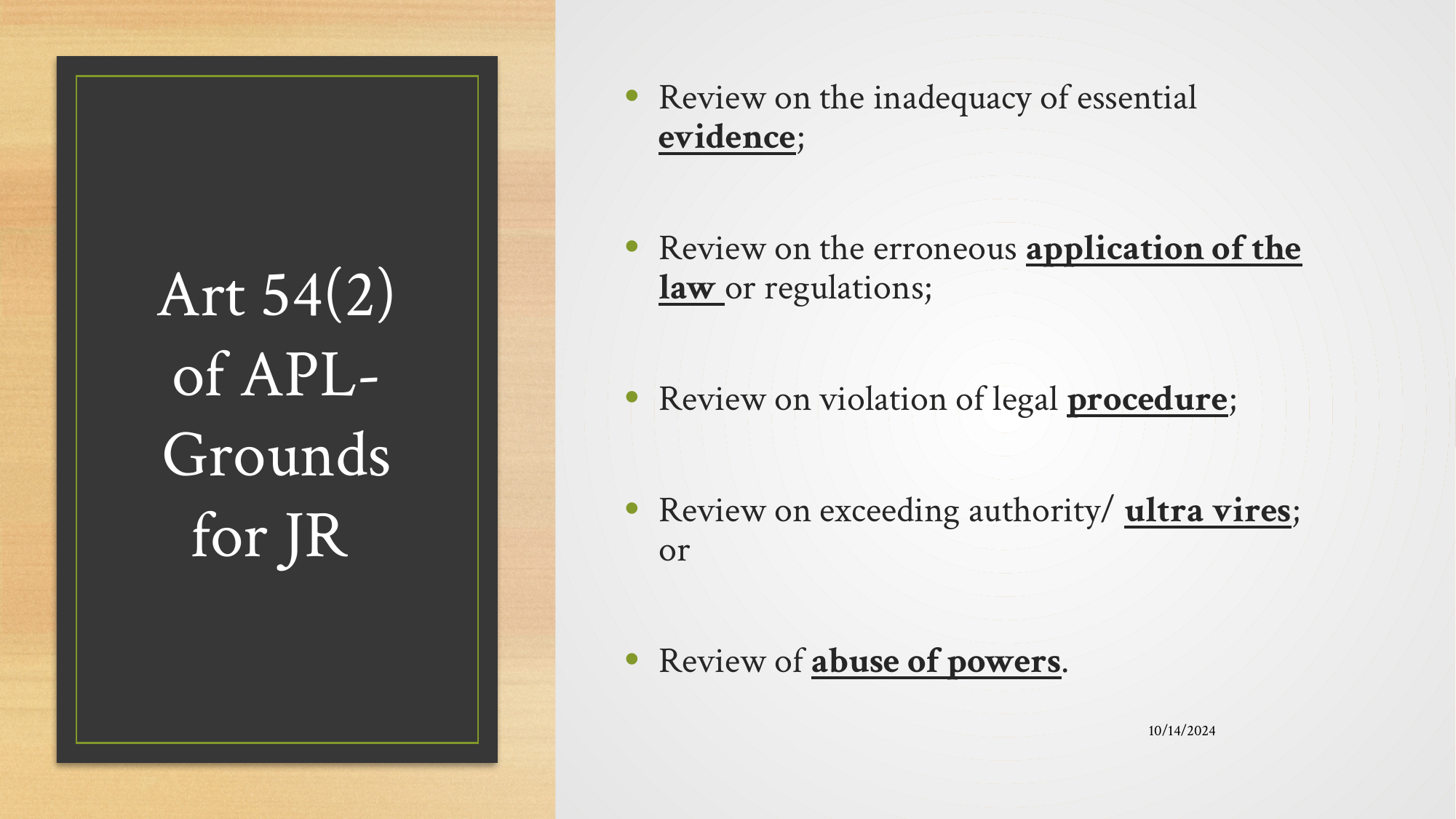

Review on the inadequacy of essential evidence;

Review on the erroneous application of the law or regulations;

Review on violation of legal procedure;

Review on exceeding authority/ ultra vires; or

Review of abuse of powers.

# Art 54(2) of APL- Grounds for JR
10/14/2024
13